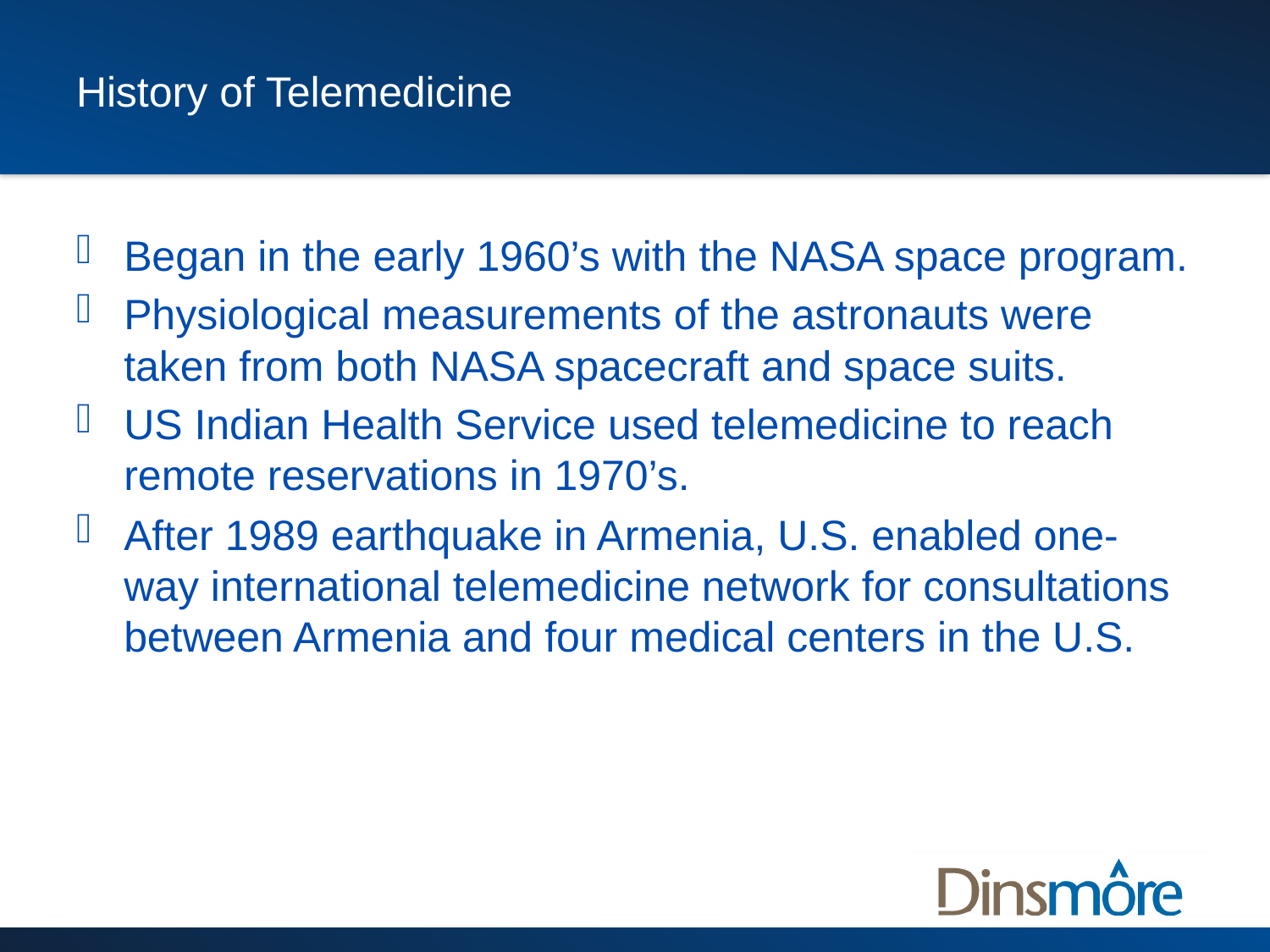

# History of Telemedicine
Began in the early 1960’s with the NASA space program.
Physiological measurements of the astronauts were taken from both NASA spacecraft and space suits.
US Indian Health Service used telemedicine to reach remote reservations in 1970’s.
After 1989 earthquake in Armenia, U.S. enabled one-way international telemedicine network for consultations between Armenia and four medical centers in the U.S.